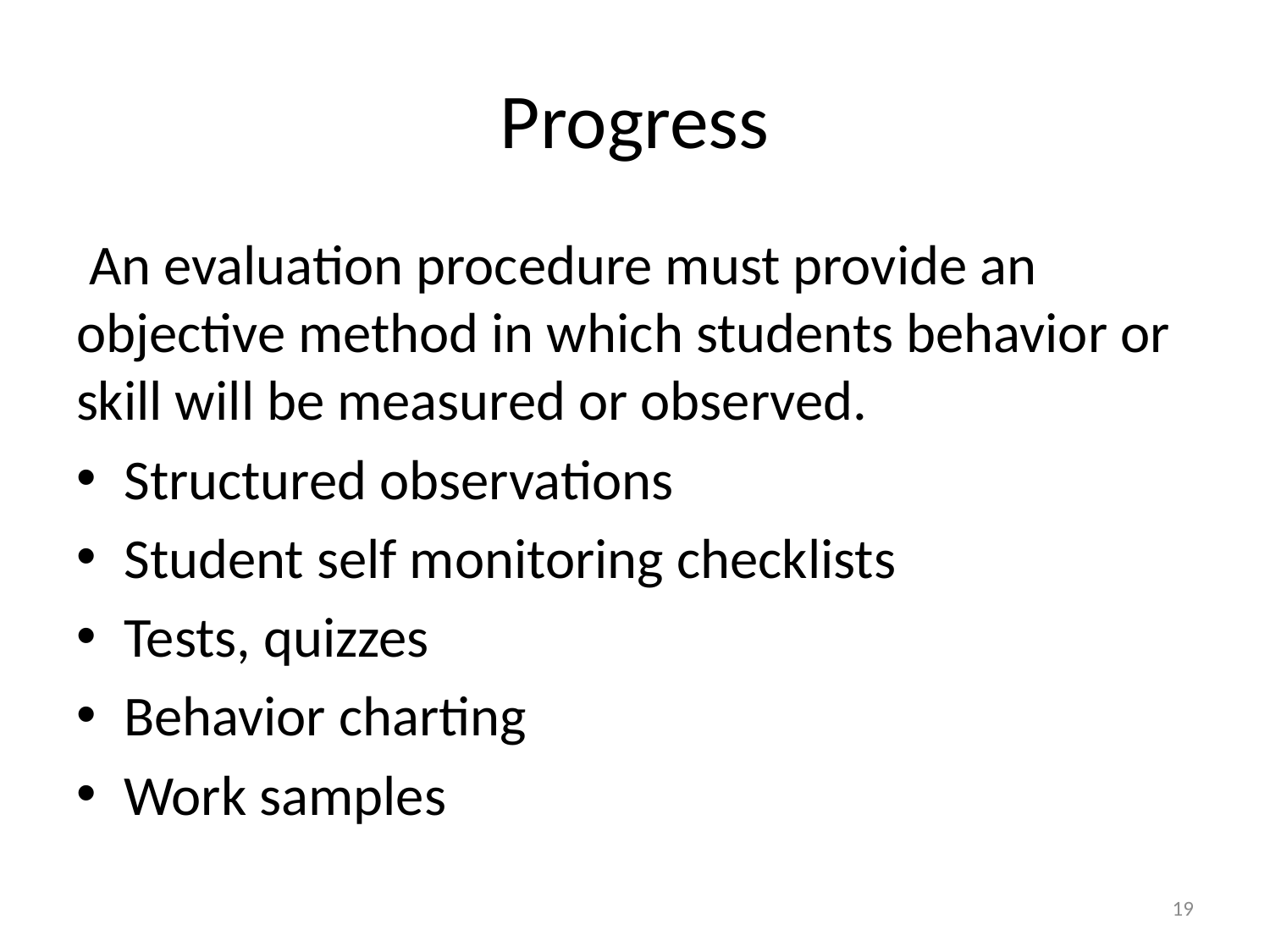

# Progress
 An evaluation procedure must provide an objective method in which students behavior or skill will be measured or observed.
Structured observations
Student self monitoring checklists
Tests, quizzes
Behavior charting
Work samples

19